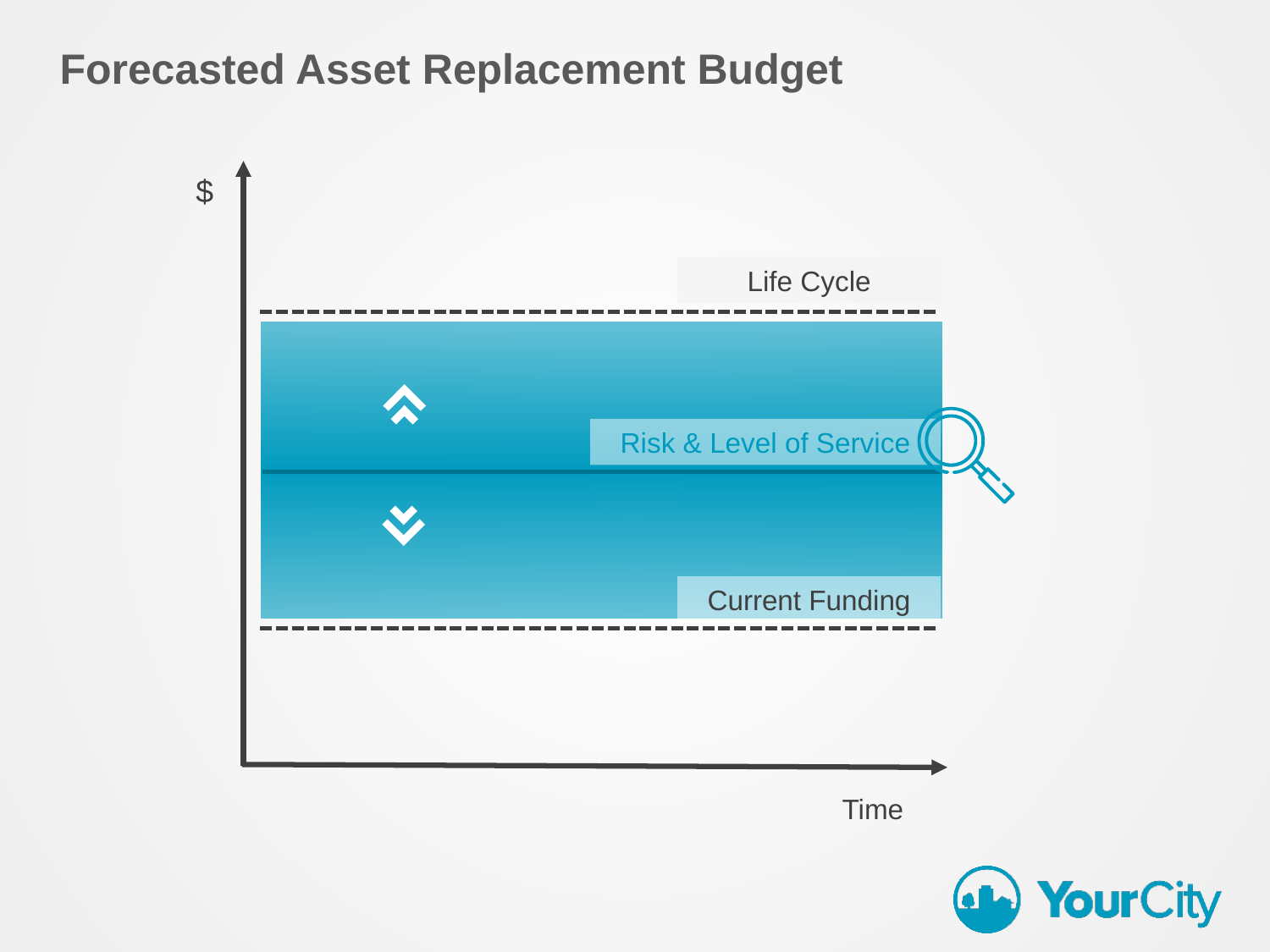

# Forecasted Asset Replacement Budget
$
Life Cycle

Risk & Level of Service

Current Funding
Time